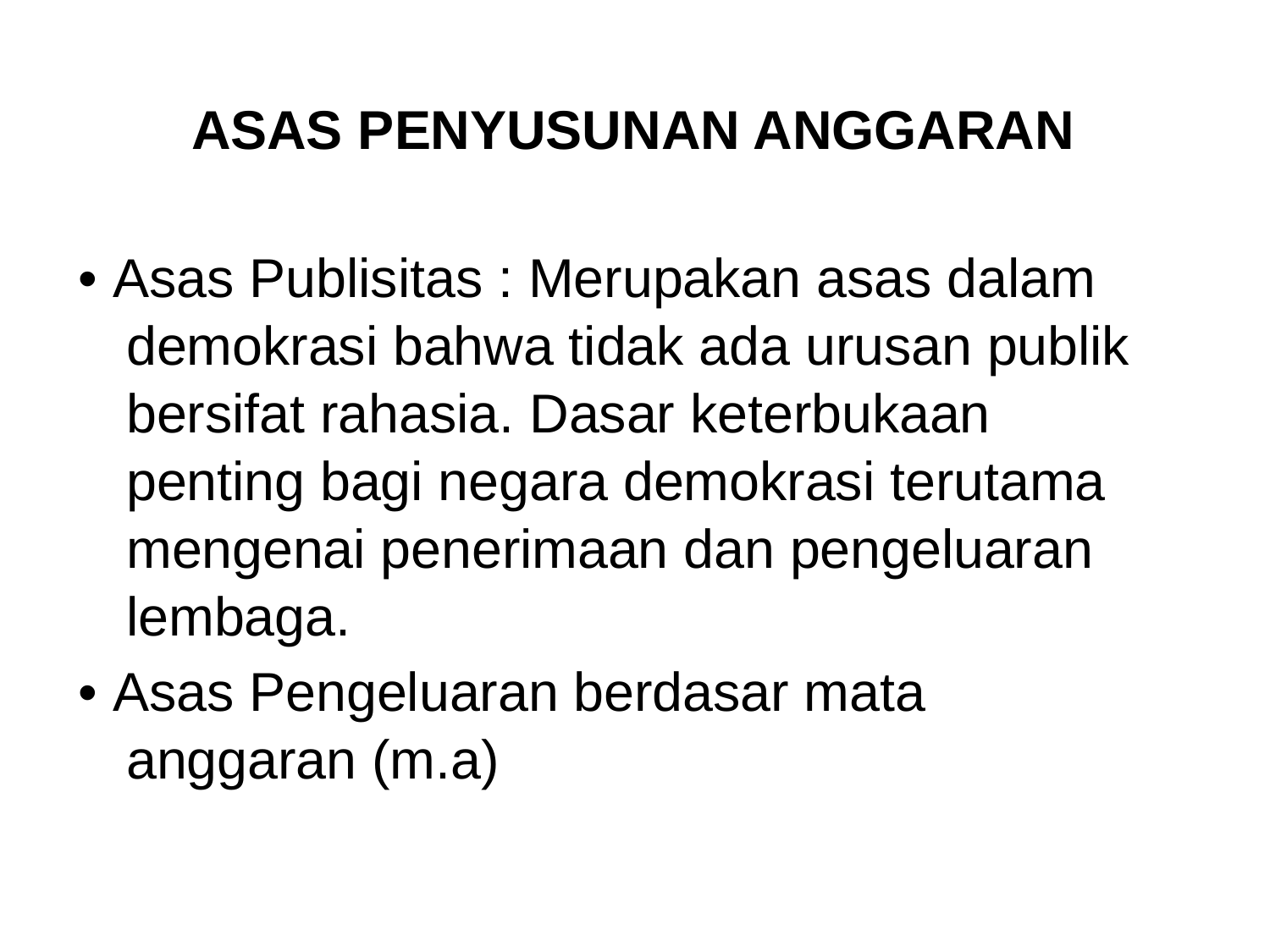

ASAS PENYUSUNAN ANGGARAN
• Asas Publisitas : Merupakan asas dalam demokrasi bahwa tidak ada urusan publik bersifat rahasia. Dasar keterbukaan penting bagi negara demokrasi terutama mengenai penerimaan dan pengeluaran lembaga.
• Asas Pengeluaran berdasar mata anggaran (m.a)